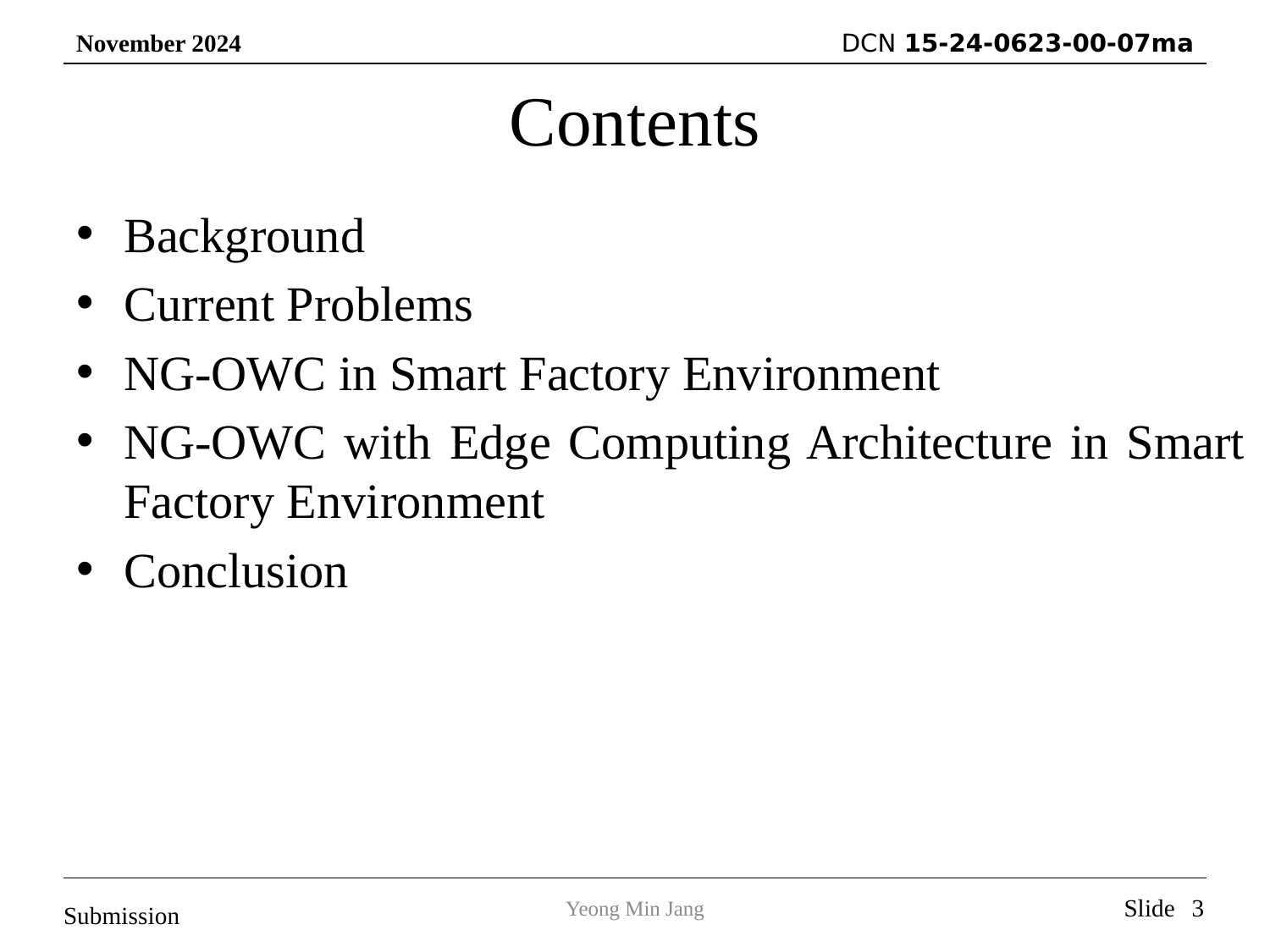

# Contents
Background
Current Problems
NG-OWC in Smart Factory Environment
NG-OWC with Edge Computing Architecture in Smart Factory Environment
Conclusion